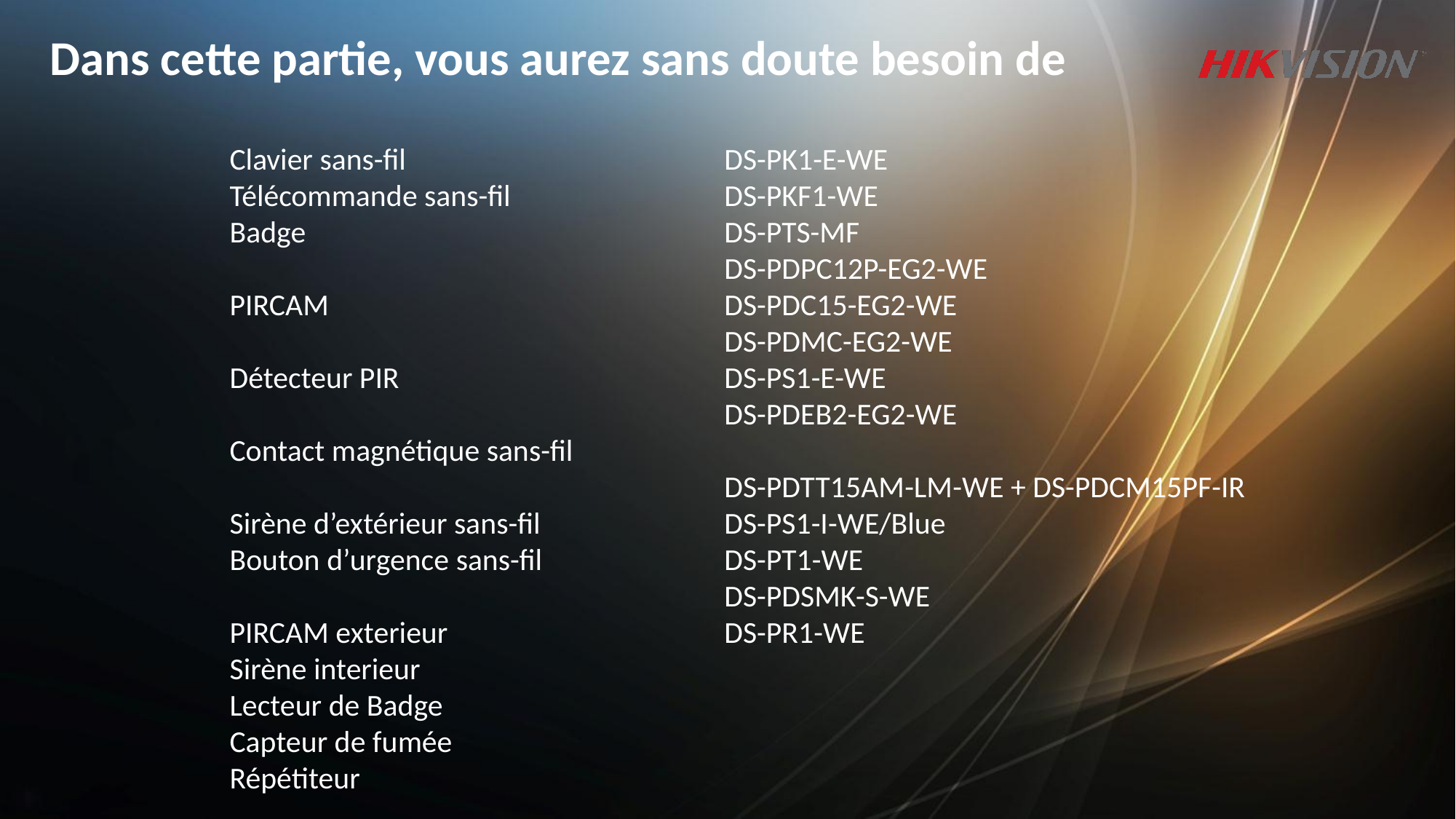

Dans cette partie, vous aurez sans doute besoin de
DS-PK1-E-WE
DS-PKF1-WE
DS-PTS-MF
DS-PDPC12P-EG2-WE
DS-PDC15-EG2-WE
DS-PDMC-EG2-WE
DS-PS1-E-WE
DS-PDEB2-EG2-WE

DS-PDTT15AM-LM-WE + DS-PDCM15PF-IR
DS-PS1-I-WE/Blue
DS-PT1-WE
DS-PDSMK-S-WE
DS-PR1-WE
Clavier sans-fil
Télécommande sans-fil
Badge
PIRCAM
Détecteur PIR
Contact magnétique sans-fil
Sirène d’extérieur sans-fil
Bouton d’urgence sans-fil

PIRCAM exterieur
Sirène interieur
Lecteur de Badge
Capteur de fumée
Répétiteur